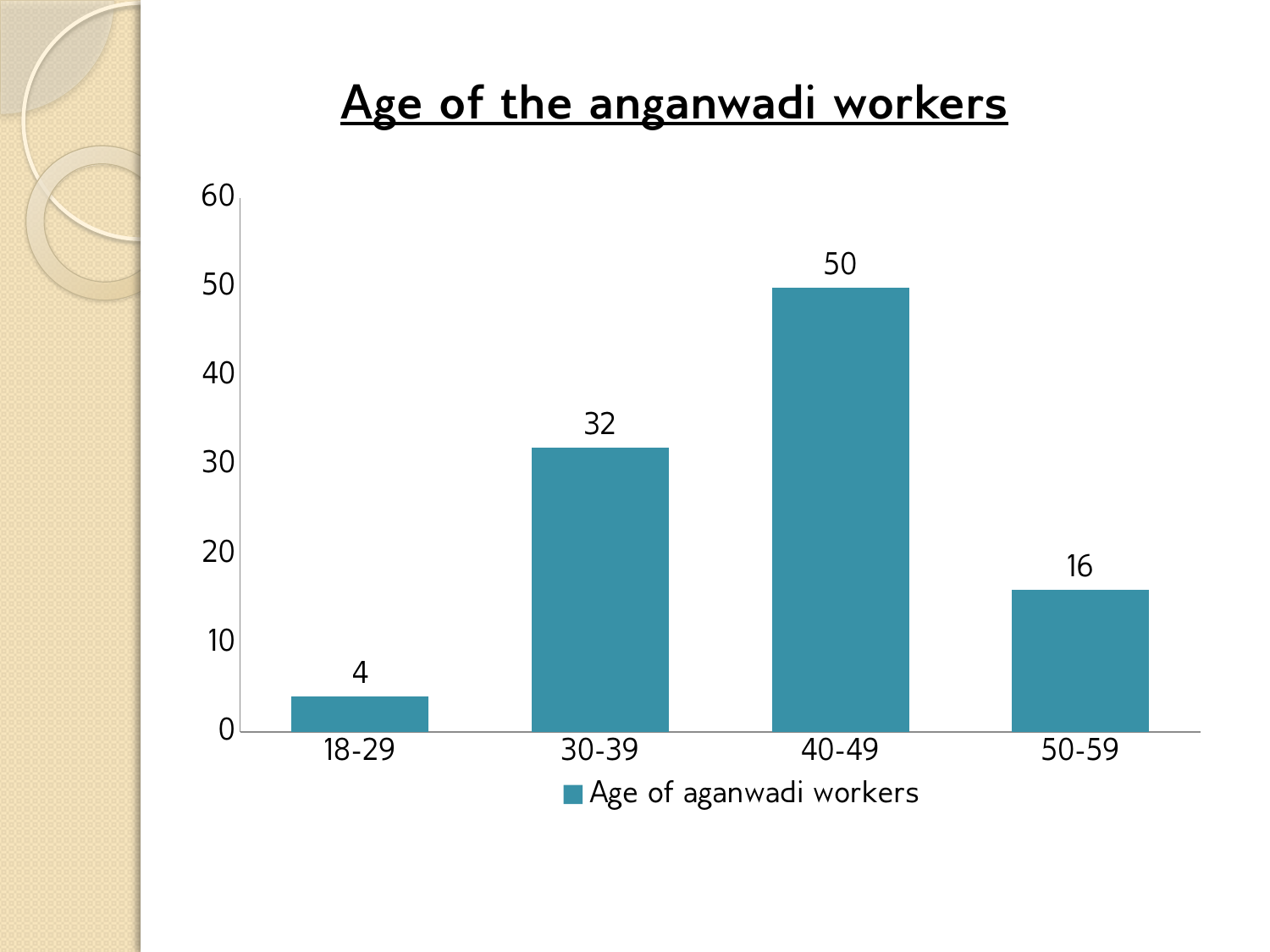

Age of the anganwadi workers

### Chart

| Category | Age of aganwadi workers |
|---|---|
| 18-29 | 4.0 |
| 30-39 | 32.0 |
| 40-49 | 50.0 |
| 50-59 | 16.0 |